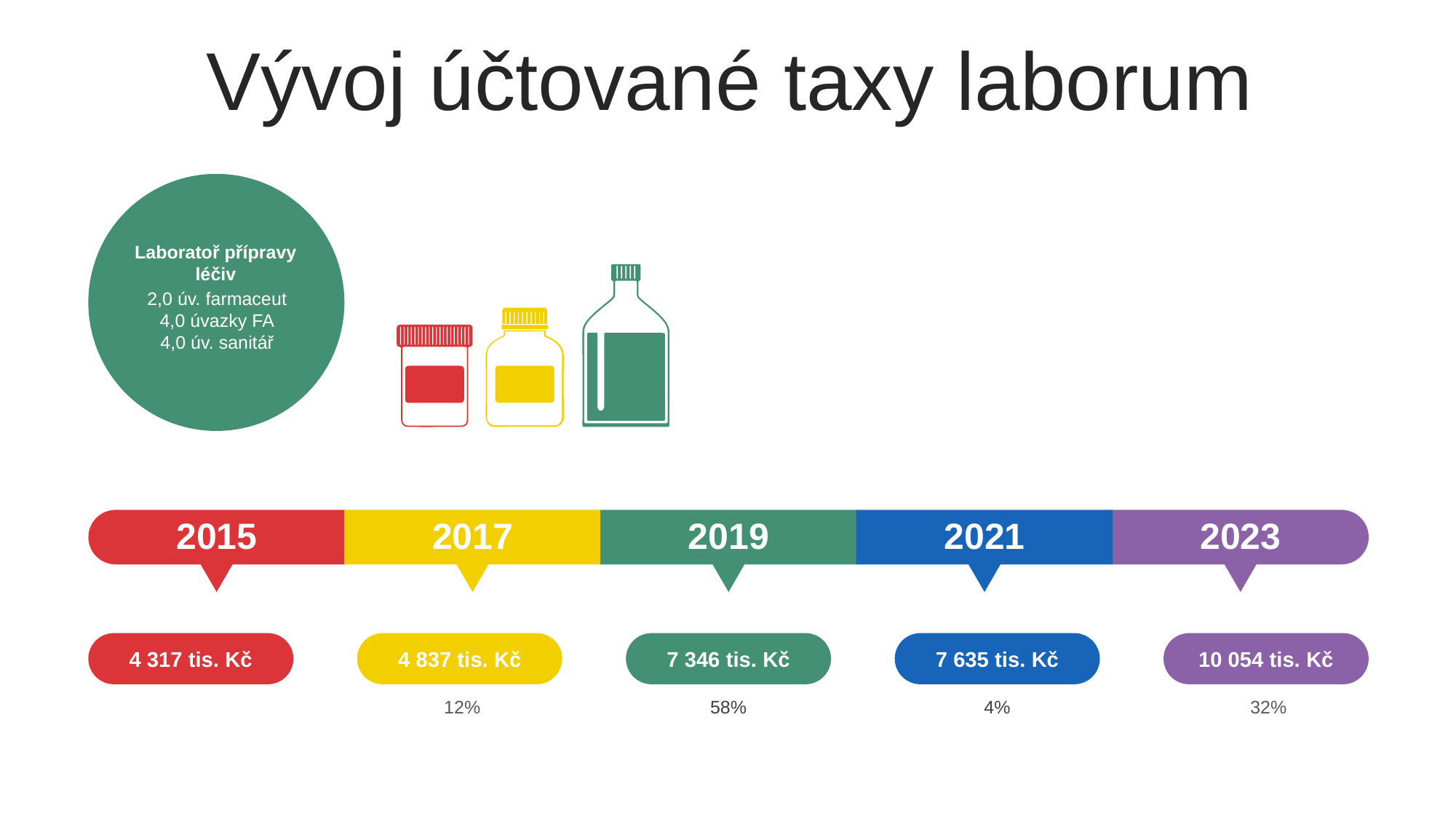

Vývoj účtované taxy laborum

Laboratoř přípravy léčiv
2,0 úv. farmaceut
4,0 úvazky FA
4,0 úv. sanitář

2015
2017
2019
2021
2023

4 317 tis. Kč

4 837 tis. Kč
 12%
7 346 tis. Kč
58%
7 635 tis. Kč
4%
10 054 tis. Kč
 32%